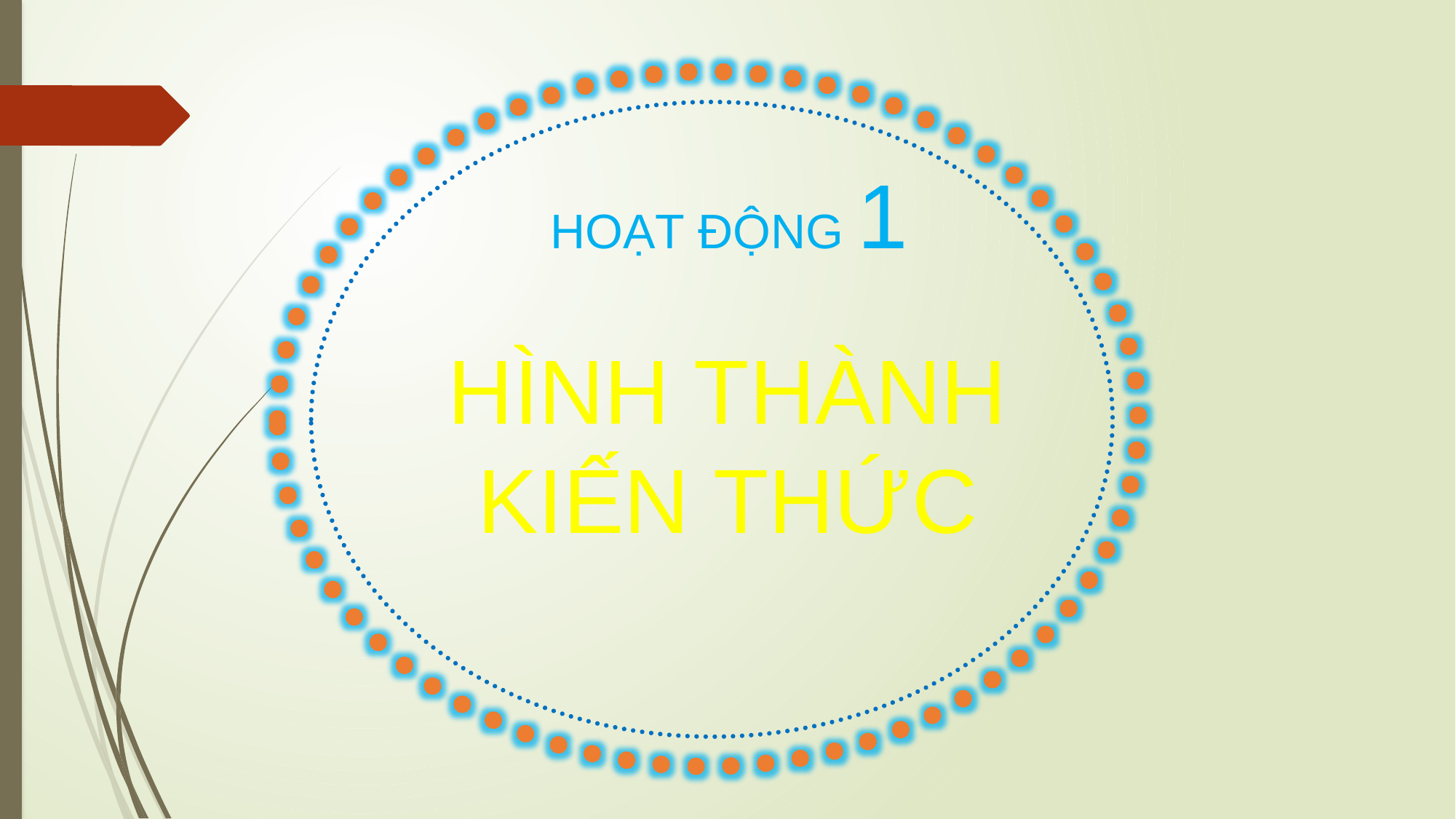

HOẠT ĐỘNG 1
HÌNH THÀNH
KIẾN THỨC